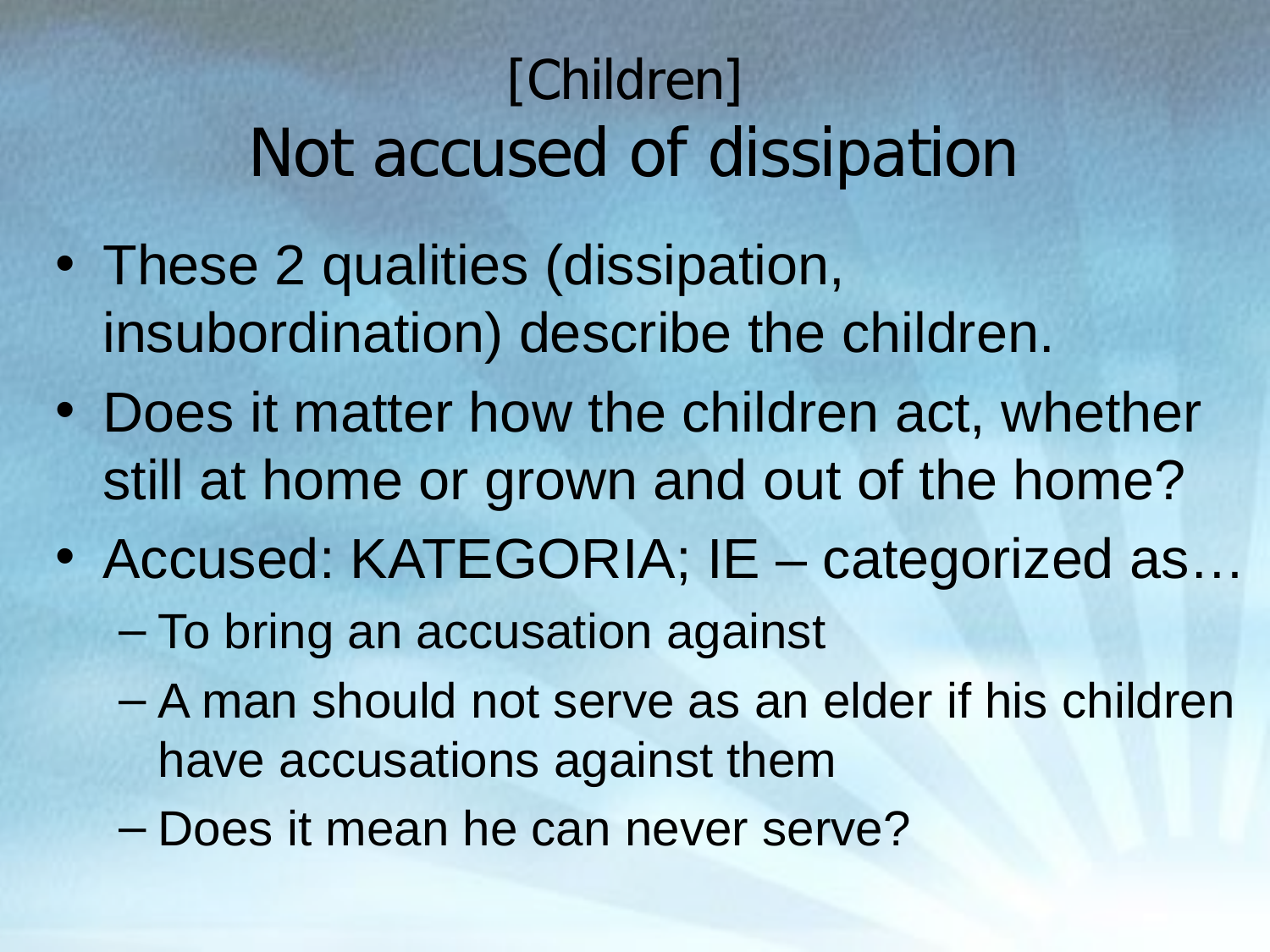

# [Children] Not accused of dissipation
These 2 qualities (dissipation, insubordination) describe the children.
Does it matter how the children act, whether still at home or grown and out of the home?
Accused: KATEGORIA; IE – categorized as…
To bring an accusation against
A man should not serve as an elder if his children have accusations against them
Does it mean he can never serve?